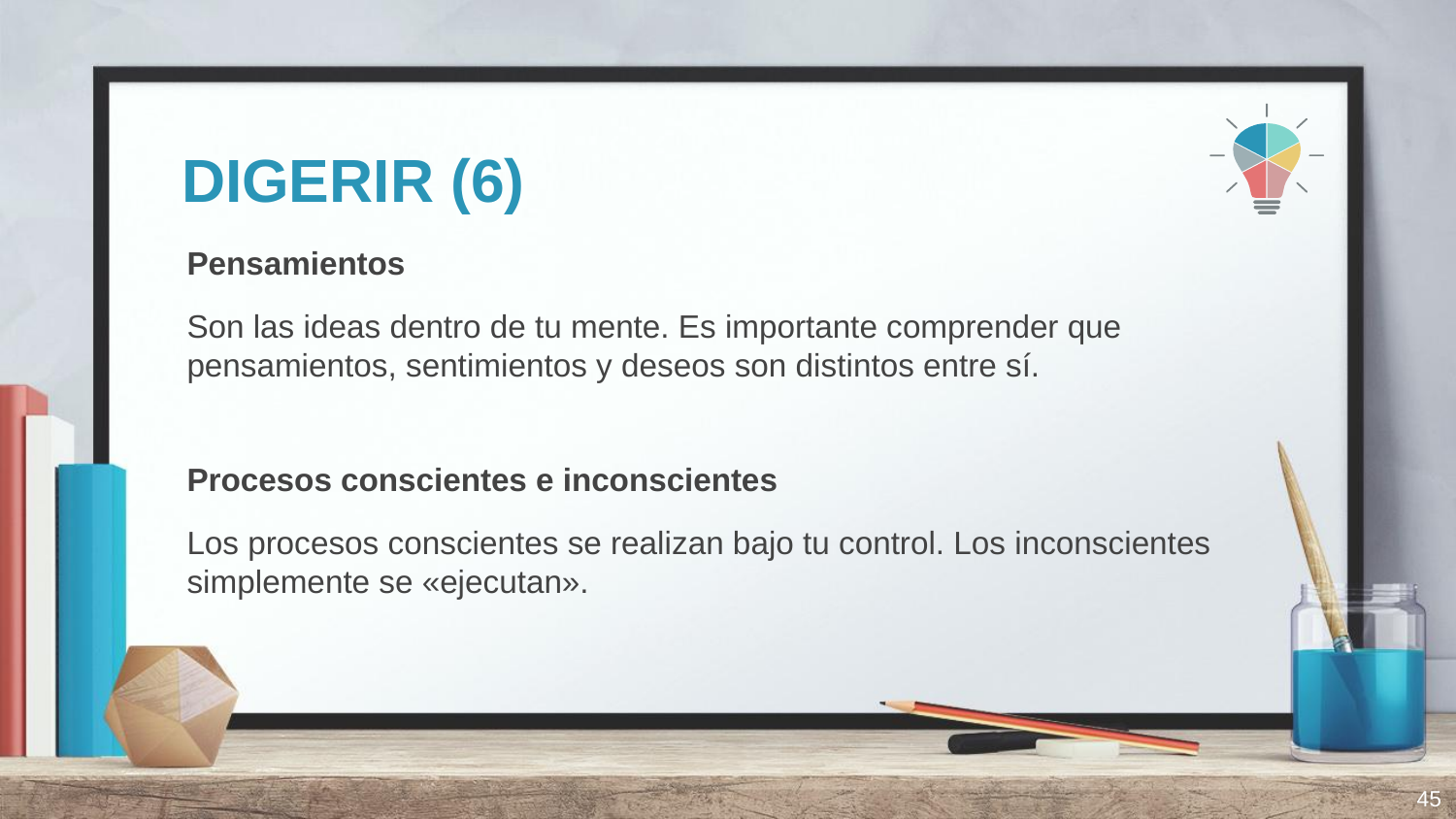

# DIGERIR (6)
Pensamientos
Son las ideas dentro de tu mente. Es importante comprender que pensamientos, sentimientos y deseos son distintos entre sí.

Procesos conscientes e inconscientes
Los procesos conscientes se realizan bajo tu control. Los inconscientes simplemente se «ejecutan».

45